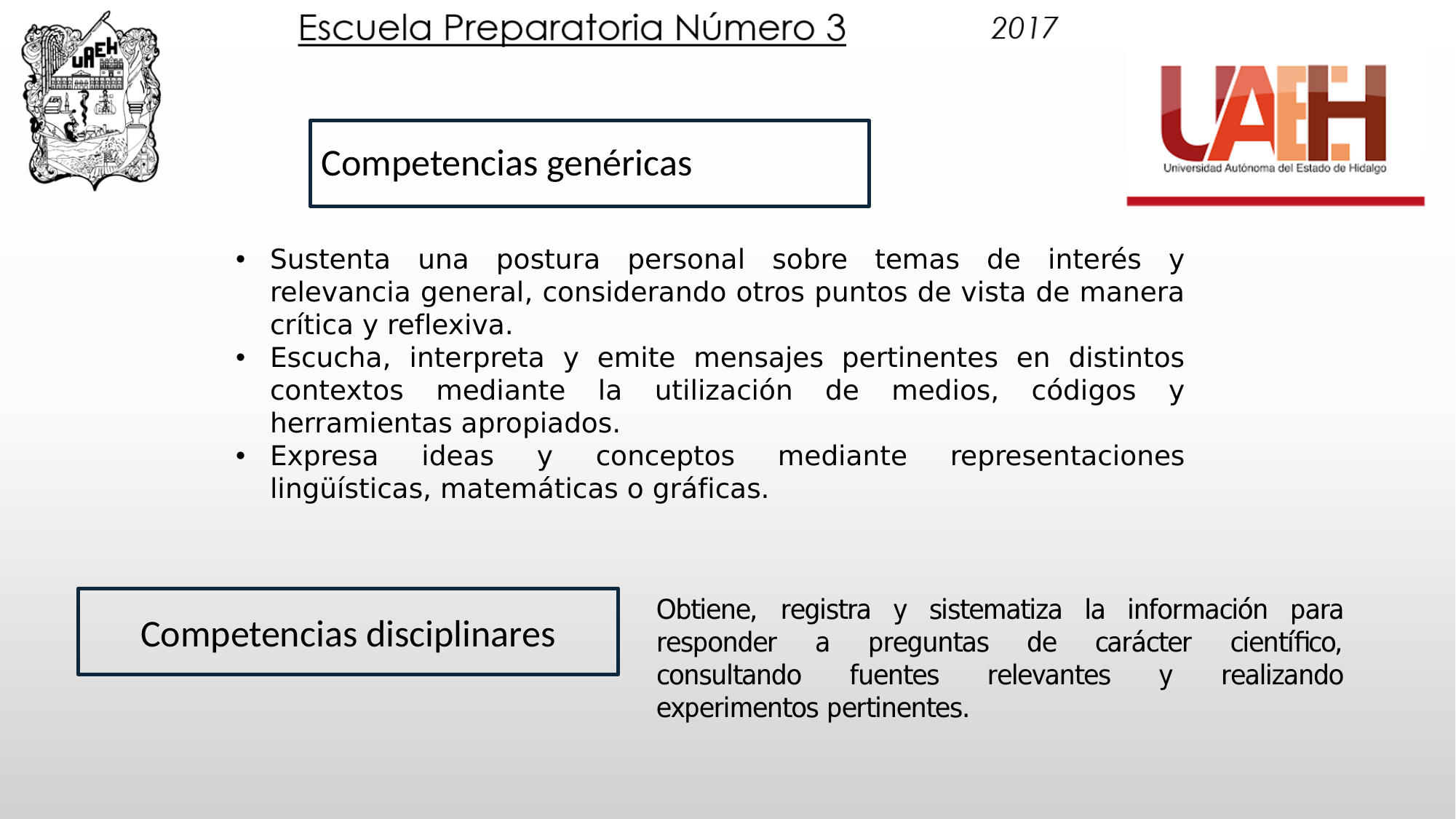

#
Competencias genéricas

Sustenta una postura personal sobre temas de interés y relevancia general, considerando otros puntos de vista de manera crítica y reflexiva.
Escucha, interpreta y emite mensajes pertinentes en distintos contextos mediante la utilización de medios, códigos y herramientas apropiados.
Expresa ideas y conceptos mediante representaciones lingüísticas, matemáticas o gráficas.
Obtiene, registra y sistematiza la información para responder a preguntas de carácter científico, consultando fuentes relevantes y realizando experimentos pertinentes.
Competencias disciplinares